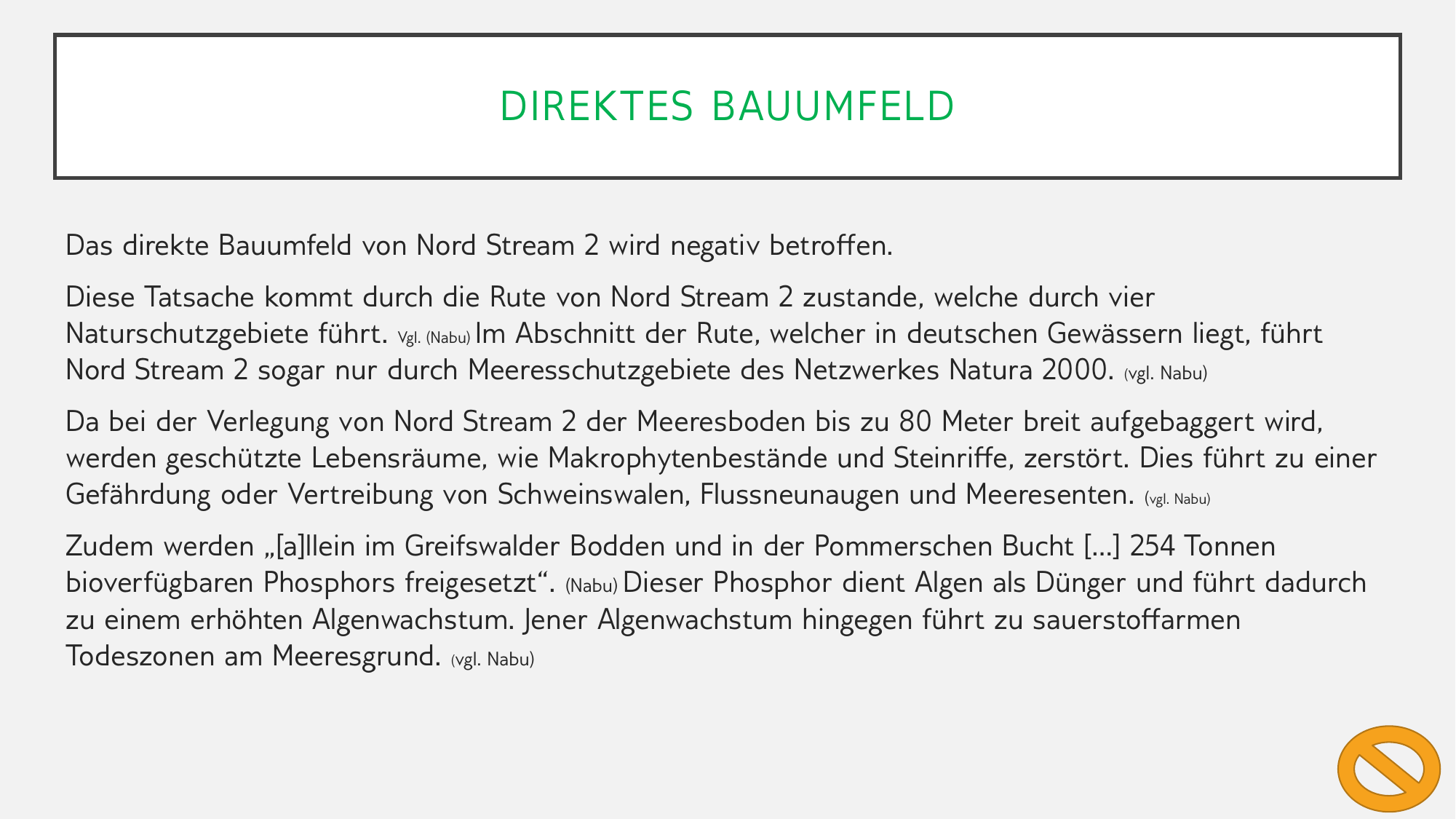

direktes Bauumfeld
Das direkte Bauumfeld von Nord Stream 2 wird negativ betroffen.
Diese Tatsache kommt durch die Rute von Nord Stream 2 zustande, welche durch vier Naturschutzgebiete führt. Vgl. (Nabu) Im Abschnitt der Rute, welcher in deutschen Gewässern liegt, führt Nord Stream 2 sogar nur durch Meeresschutzgebiete des Netzwerkes Natura 2000. (vgl. Nabu)
Da bei der Verlegung von Nord Stream 2 der Meeresboden bis zu 80 Meter breit aufgebaggert wird, werden geschützte Lebensräume, wie Makrophytenbestände und Steinriffe, zerstört. Dies führt zu einer Gefährdung oder Vertreibung von Schweinswalen, Flussneunaugen und Meeresenten. (vgl. Nabu)
Zudem werden „[a]llein im Greifswalder Bodden und in der Pommerschen Bucht […] 254 Tonnen bioverfügbaren Phosphors freigesetzt“. (Nabu) Dieser Phosphor dient Algen als Dünger und führt dadurch zu einem erhöhten Algenwachstum. Jener Algenwachstum hingegen führt zu sauerstoffarmen Todeszonen am Meeresgrund. (vgl. Nabu)